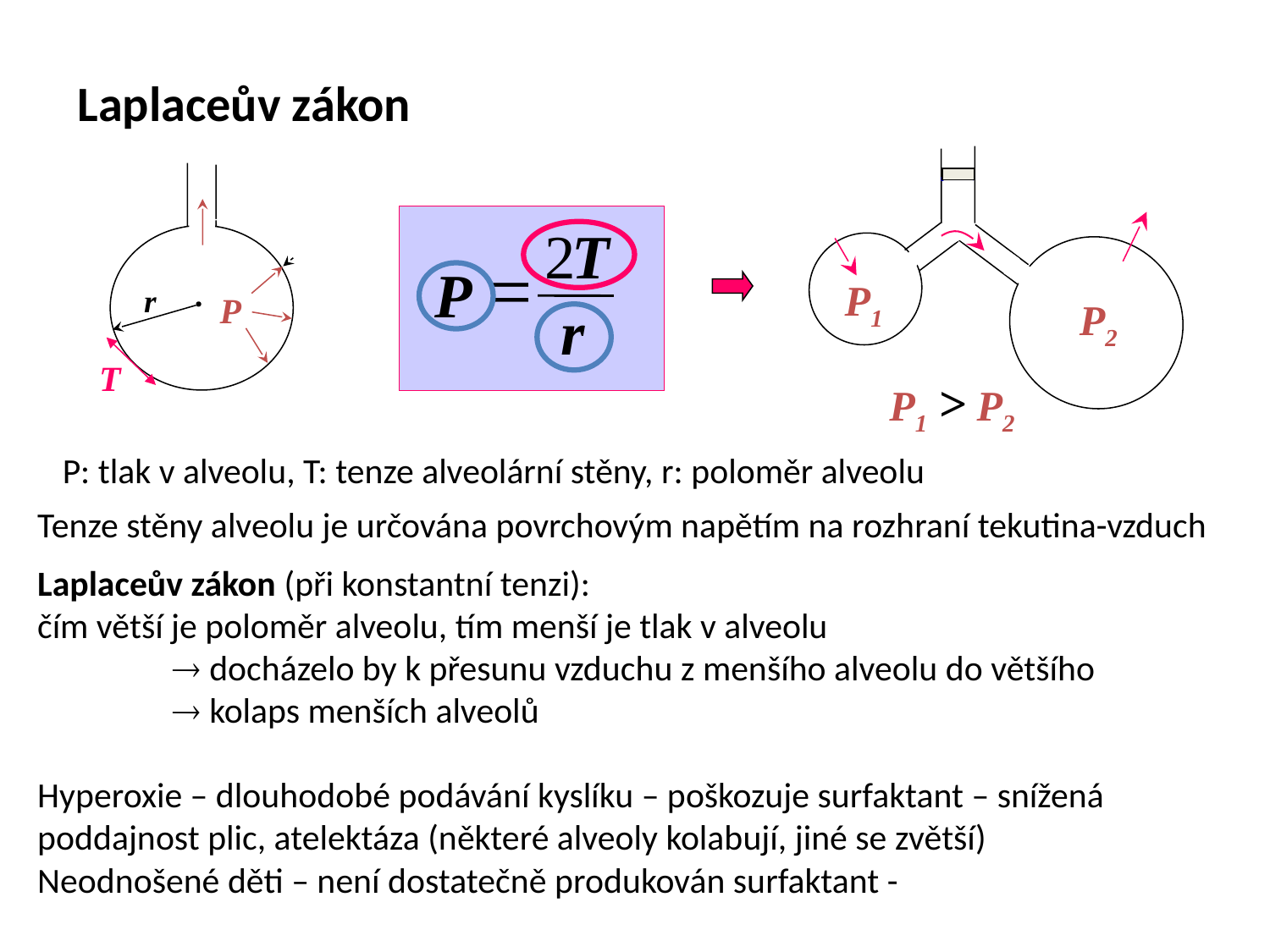

Laplaceův zákon

r

P

T

2
T
=
P
r

P1
P2

P1 > P2

P: tlak v alveolu, T: tenze alveolární stěny, r: poloměr alveolu
Tenze stěny alveolu je určována povrchovým napětím na rozhraní tekutina-vzduch
Laplaceův zákon (při konstantní tenzi):
čím větší je poloměr alveolu, tím menší je tlak v alveolu
	 → docházelo by k přesunu vzduchu z menšího alveolu do většího
	 → kolaps menších alveolů

Hyperoxie – dlouhodobé podávání kyslíku – poškozuje surfaktant – snížená poddajnost plic, atelektáza (některé alveoly kolabují, jiné se zvětší)
Neodnošené děti – není dostatečně produkován surfaktant -